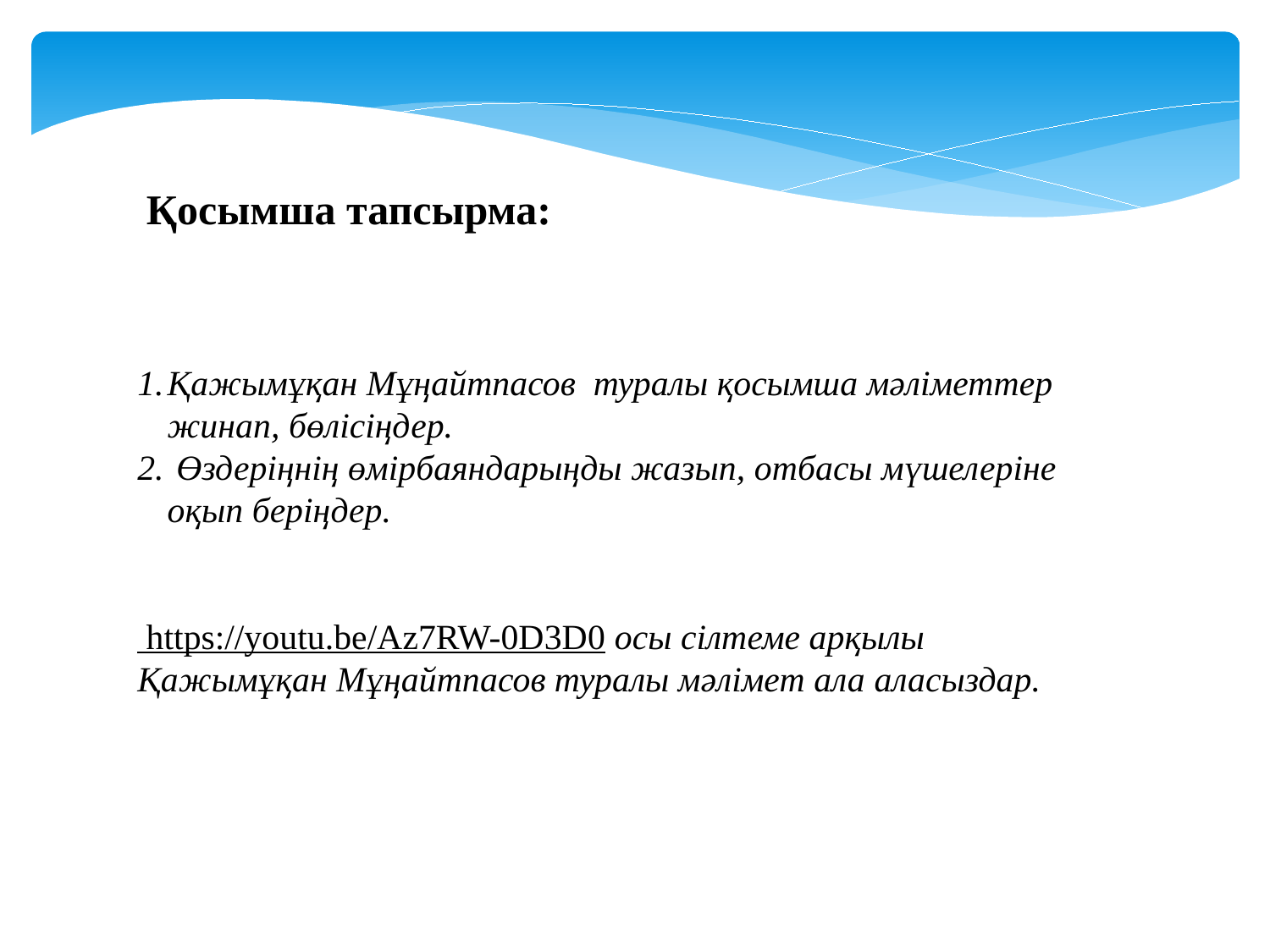

Қосымша тапсырма:

Қажымұқан Мұңайтпасов  туралы қосымша мәліметтер  жинап, бөлісіңдер.
 Өздеріңнің өмірбаяндарыңды жазып, отбасы мүшелеріне оқып беріңдер.

 https://youtu.be/Az7RW-0D3D0 осы сілтеме арқылы Қажымұқан Мұңайтпасов туралы мәлімет ала аласыздар.